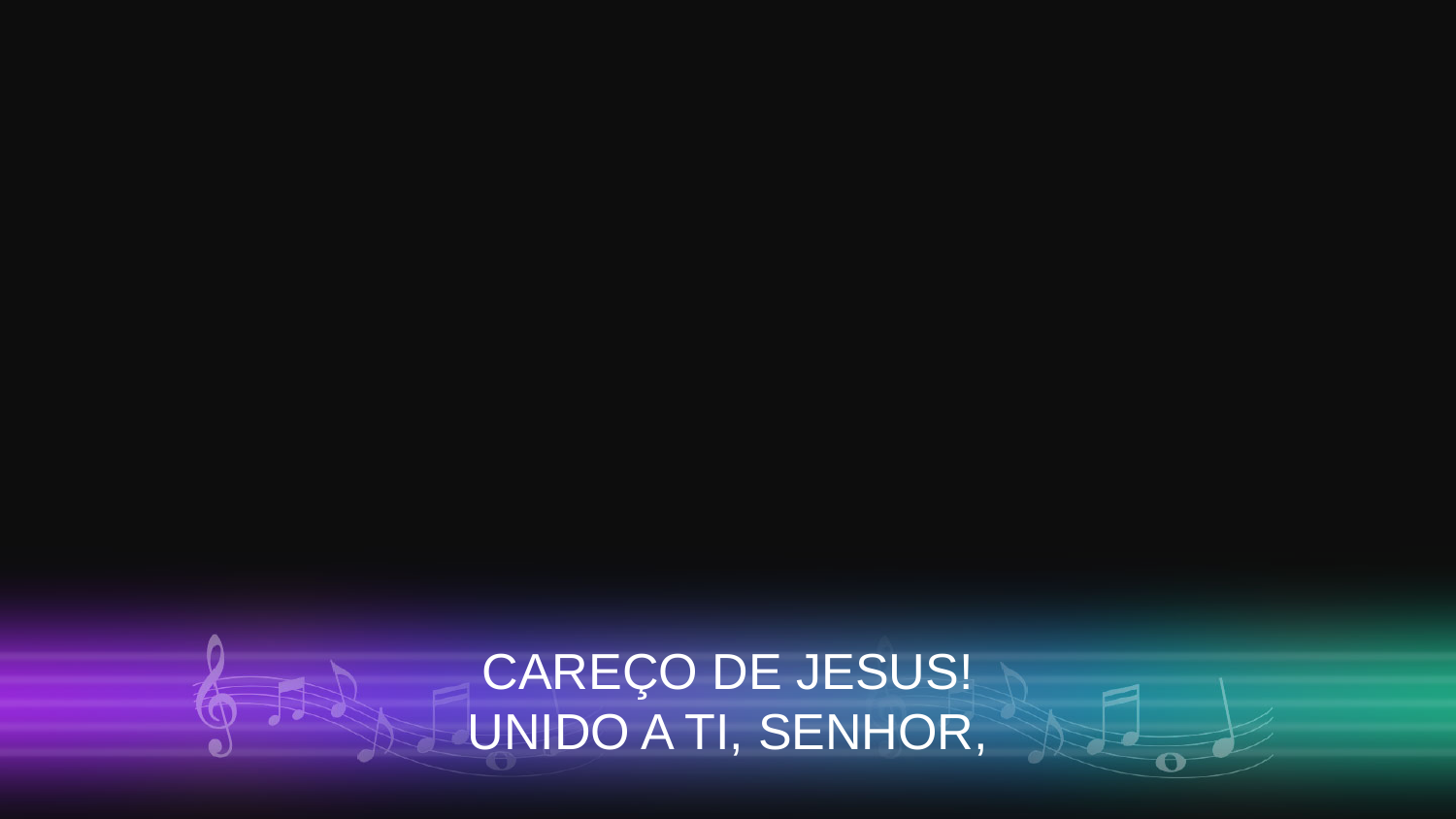

CAREÇO DE JESUS!
UNIDO A TI, SENHOR,